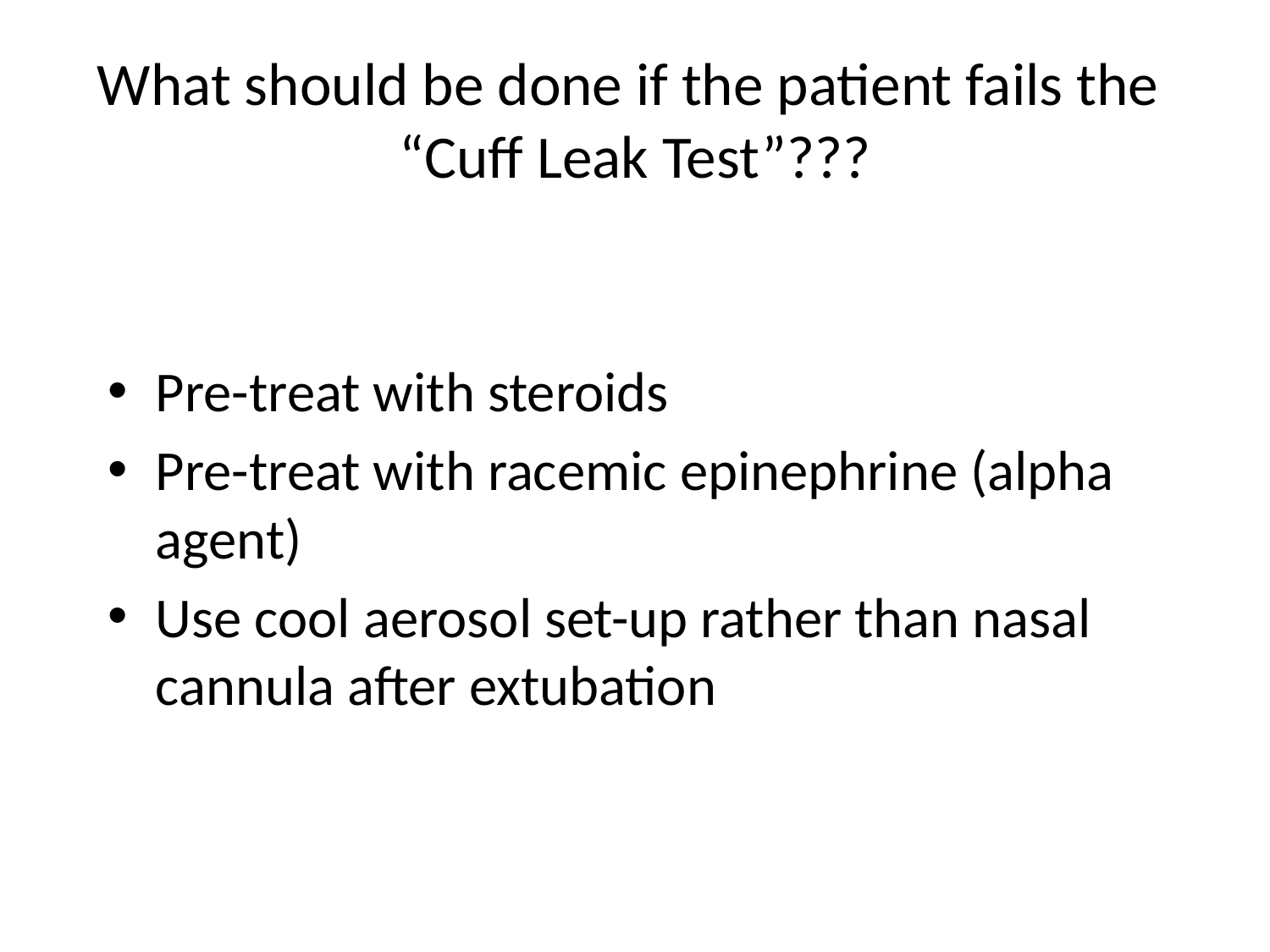

# What should be done if the patient fails the  “Cuff Leak Test”???
Pre-treat with steroids
Pre-treat with racemic epinephrine (alpha agent)
Use cool aerosol set-up rather than nasal cannula after extubation